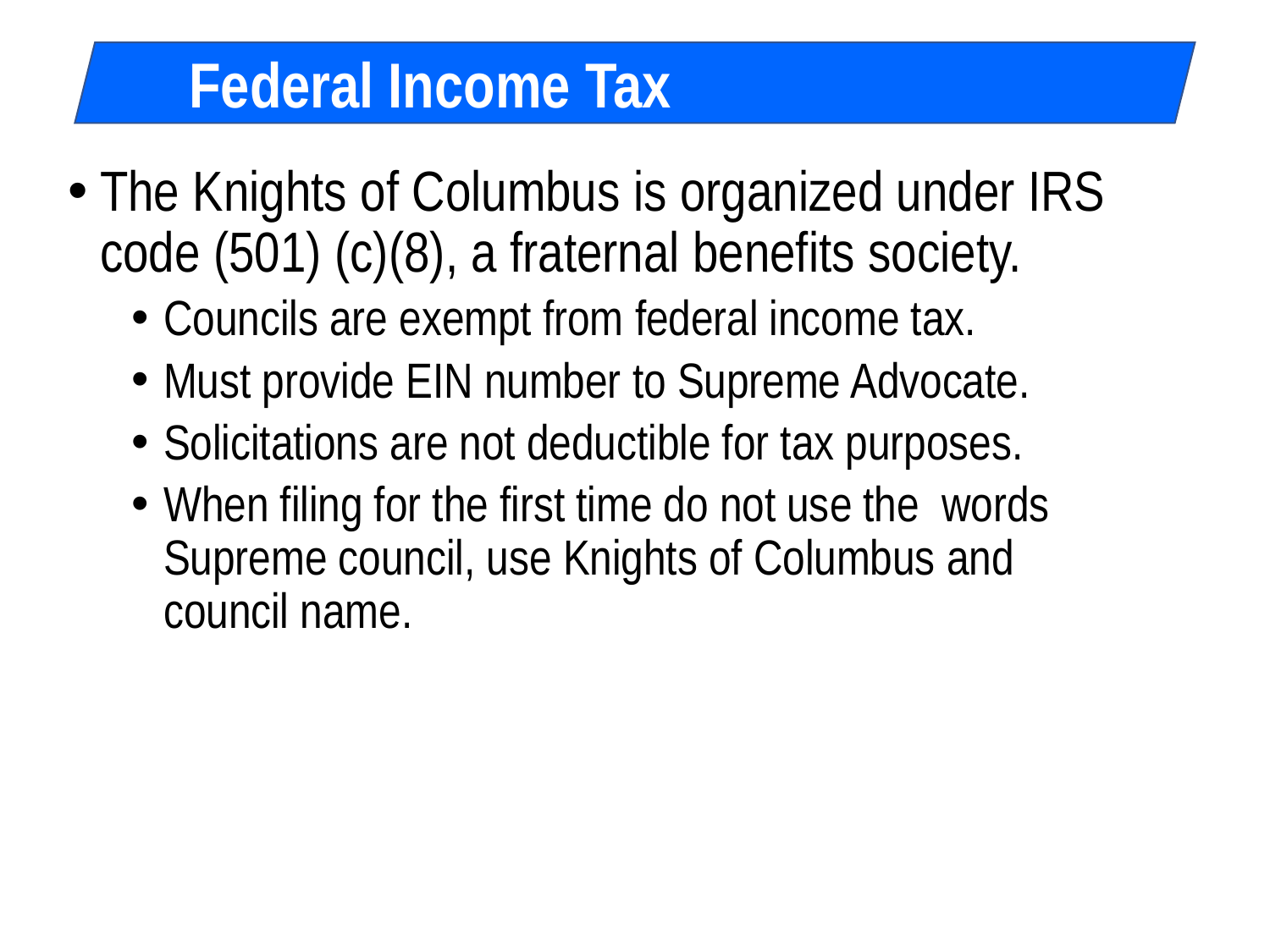

Federal Income Tax
The Knights of Columbus is organized under IRS code (501) (c)(8), a fraternal benefits society.
Councils are exempt from federal income tax.
Must provide EIN number to Supreme Advocate.
Solicitations are not deductible for tax purposes.
When filing for the first time do not use the  words Supreme council, use Knights of Columbus and council name.